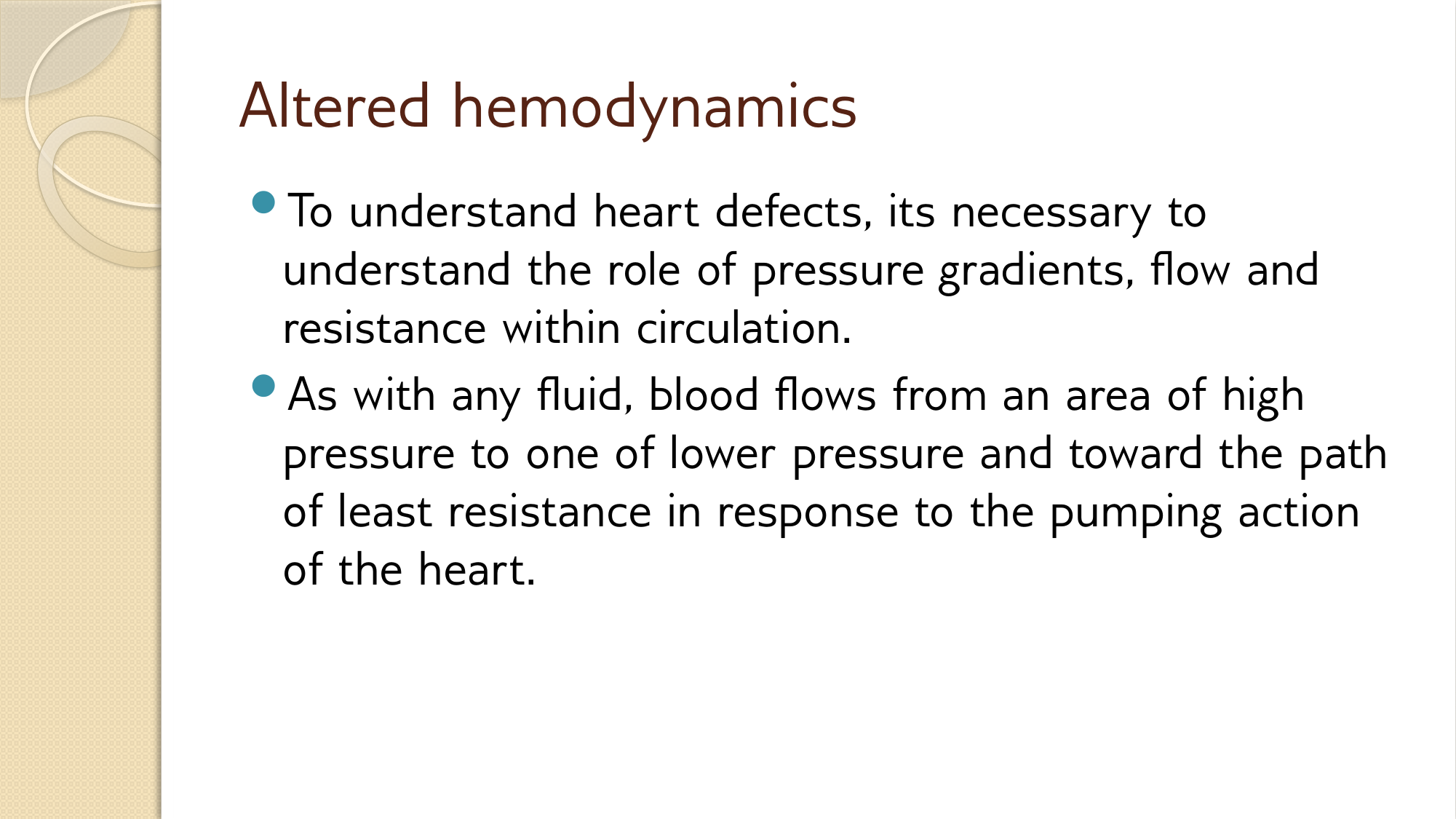

# Altered hemodynamics
To understand heart defects, its necessary to understand the role of pressure gradients, flow and resistance within circulation.
As with any fluid, blood flows from an area of high pressure to one of lower pressure and toward the path of least resistance in response to the pumping action of the heart.